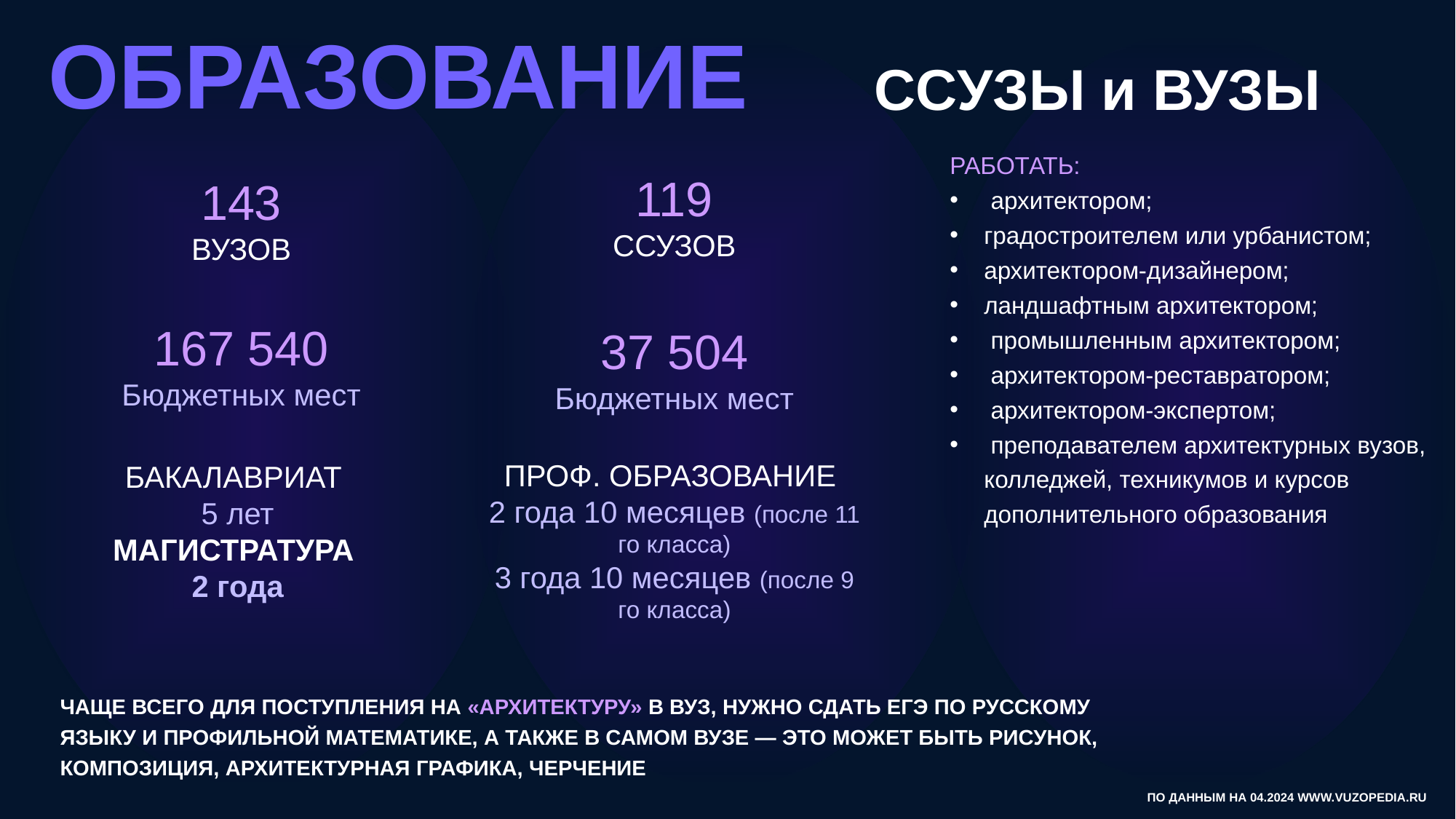

ОБРАЗОВАНИЕ

ССУЗЫ и ВУЗЫ
РАБОТАТЬ:
 архитектором;
градостроителем или урбанистом;
архитектором-дизайнером;
ландшафтным архитектором;
 промышленным архитектором;
 архитектором-реставратором;
 архитектором-экспертом;
 преподавателем архитектурных вузов, колледжей, техникумов и курсов дополнительного образования
119
ССУЗОВ
143
ВУЗОВ
167 540
Бюджетных мест
37 504
Бюджетных мест
ПРОФ. ОБРАЗОВАНИЕ
2 года 10 месяцев (после 11 го класса)
3 года 10 месяцев (после 9 го класса)

БАКАЛАВРИАТ
5 лет
МАГИСТРАТУРА
2 года
ЧАЩЕ ВСЕГО ДЛЯ ПОСТУПЛЕНИЯ НА «АРХИТЕКТУРУ» В ВУЗ, НУЖНО СДАТЬ ЕГЭ ПО РУССКОМУ ЯЗЫКУ И ПРОФИЛЬНОЙ МАТЕМАТИКЕ, А ТАКЖЕ В САМОМ ВУЗЕ — ЭТО МОЖЕТ БЫТЬ РИСУНОК, КОМПОЗИЦИЯ, АРХИТЕКТУРНАЯ ГРАФИКА, ЧЕРЧЕНИЕ
ПО ДАННЫМ НА 04.2024 WWW.VUZOPEDIA.RU